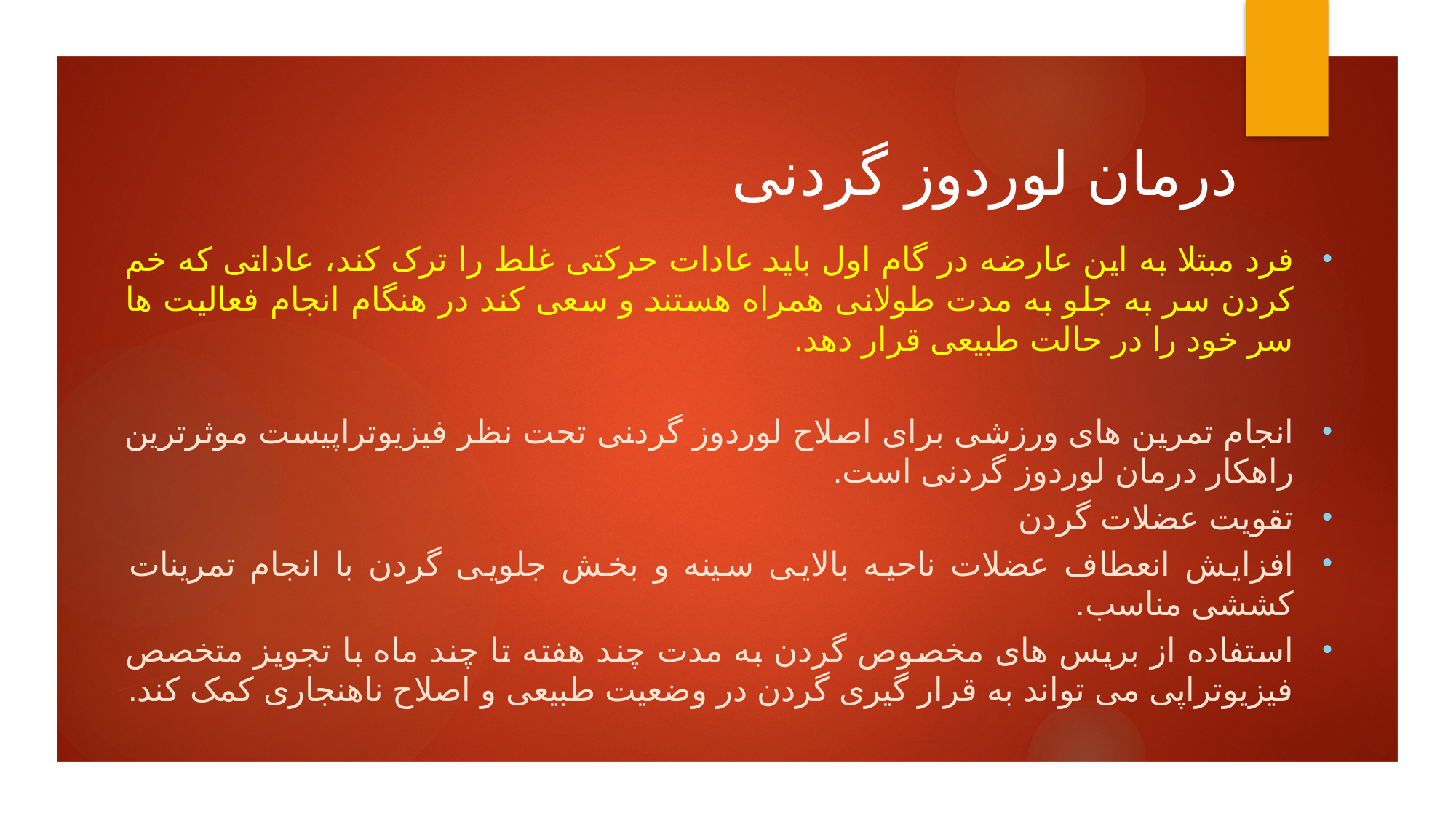

# درمان لوردوز گردنی
فرد مبتلا به این عارضه در گام اول باید عادات حرکتی غلط را ترک کند، عاداتی که خم کردن سر به جلو به مدت طولانی همراه هستند و سعی کند در هنگام انجام فعالیت ها سر خود را در حالت طبیعی قرار دهد.

انجام تمرین های ورزشی برای اصلاح لوردوز گردنی تحت نظر فیزیوتراپیست موثرترین راهکار درمان لوردوز گردنی است.
تقویت عضلات گردن
افزایش انعطاف عضلات ناحیه بالایی سینه و بخش جلویی گردن با انجام تمرینات کششی مناسب.
استفاده از بریس های مخصوص گردن به مدت چند هفته تا چند ماه با تجویز متخصص فیزیوتراپی می تواند به قرار گیری گردن در وضعیت طبیعی و اصلاح ناهنجاری کمک کند.